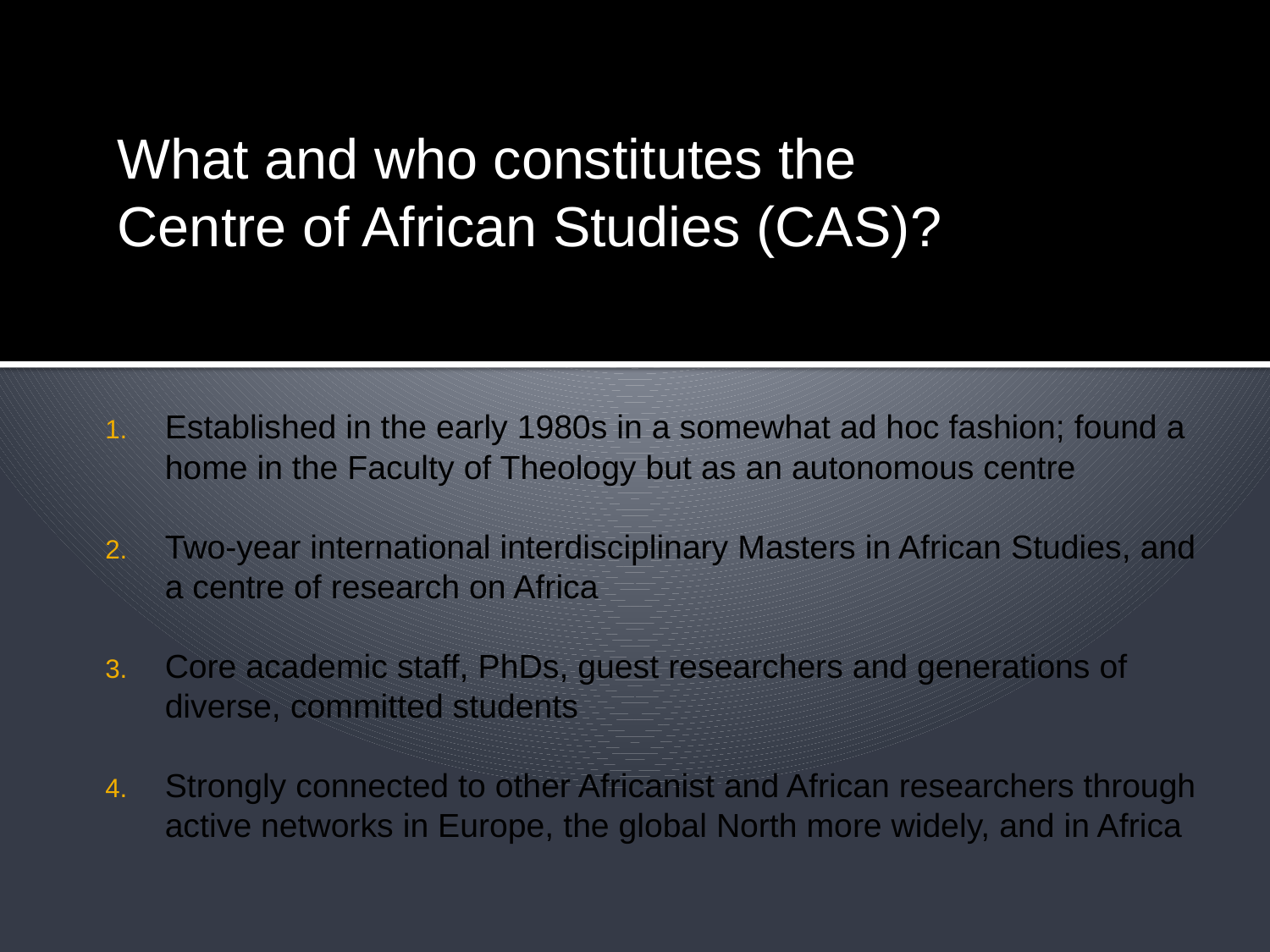

What and who constitutes the Centre of African Studies (CAS)?
Established in the early 1980s in a somewhat ad hoc fashion; found a home in the Faculty of Theology but as an autonomous centre
Two-year international interdisciplinary Masters in African Studies, and a centre of research on Africa
Core academic staff, PhDs, guest researchers and generations of diverse, committed students
Strongly connected to other Africanist and African researchers through active networks in Europe, the global North more widely, and in Africa